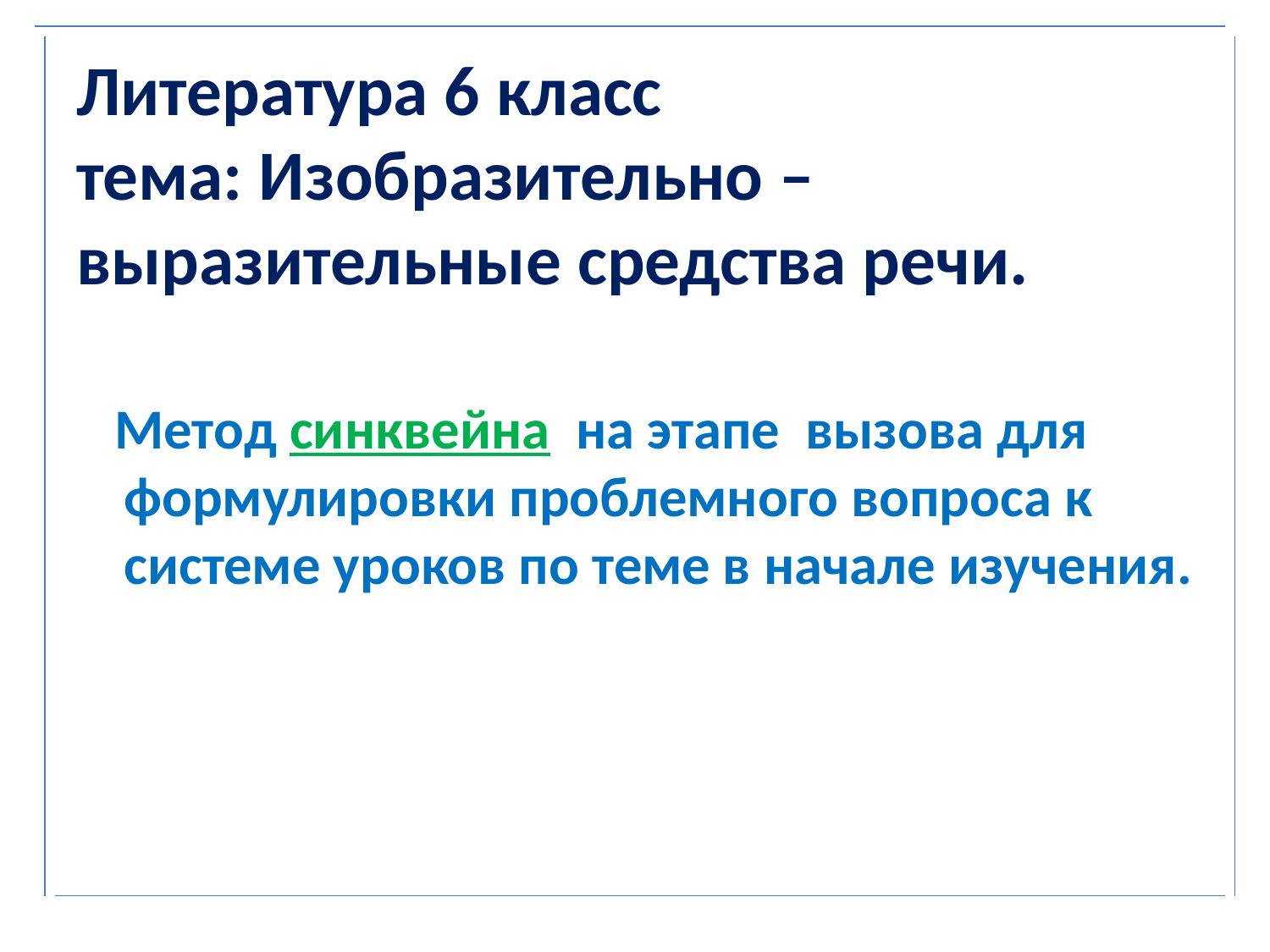

# Литература 6 класс тема: Изобразительно – выразительные средства речи.
   Метод синквейна  на этапе  вызова для  формулировки проблемного вопроса к системе уроков по теме в начале изучения.